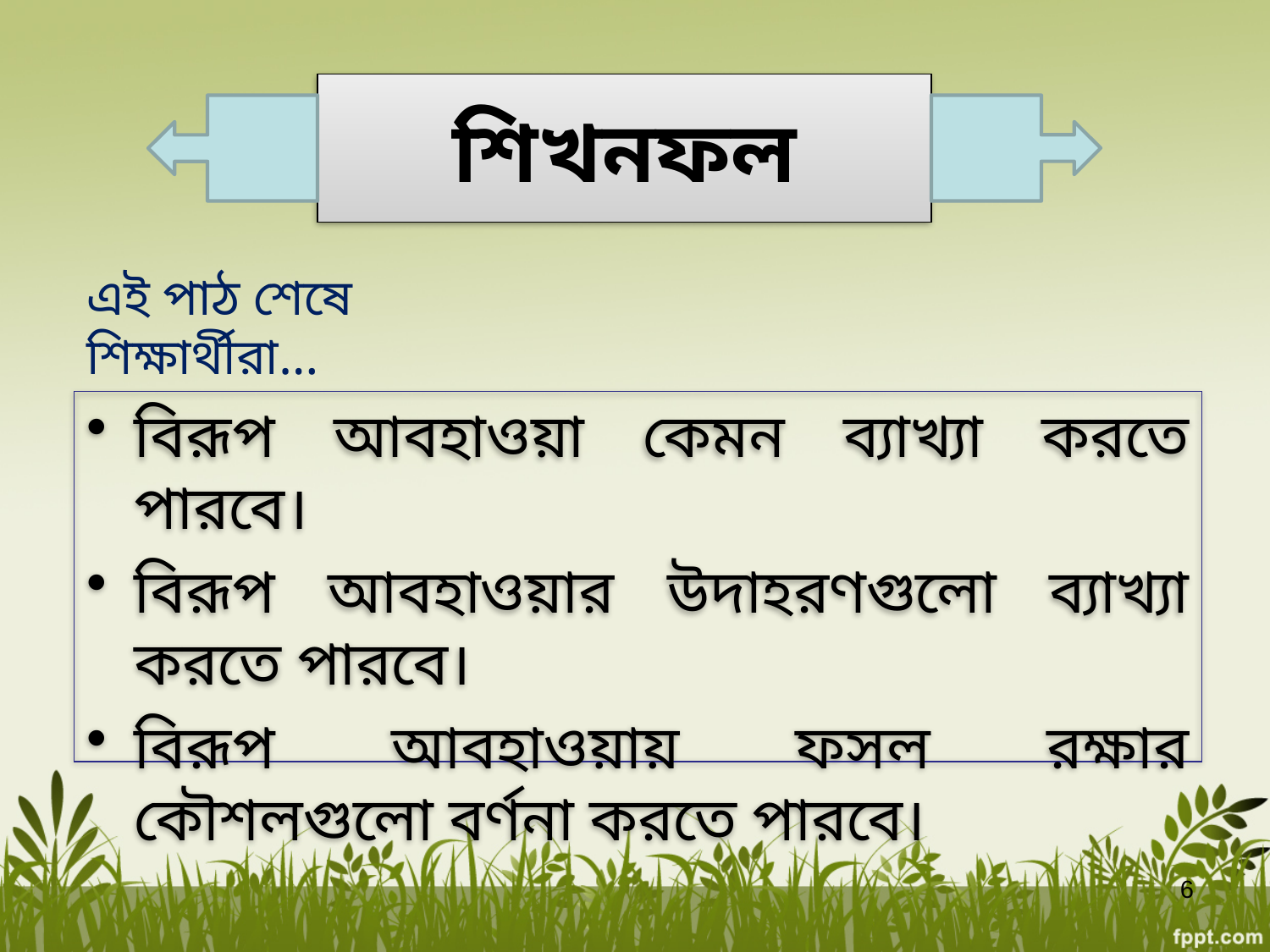

# শিখনফল

এই পাঠ শেষে শিক্ষার্থীরা…
বিরূপ আবহাওয়া কেমন ব্যাখ্যা করতে পারবে।
বিরূপ আবহাওয়ার উদাহরণগুলো ব্যাখ্যা করতে পারবে।
বিরূপ আবহাওয়ায় ফসল রক্ষার কৌশলগুলো বর্ণনা করতে পারবে।
6